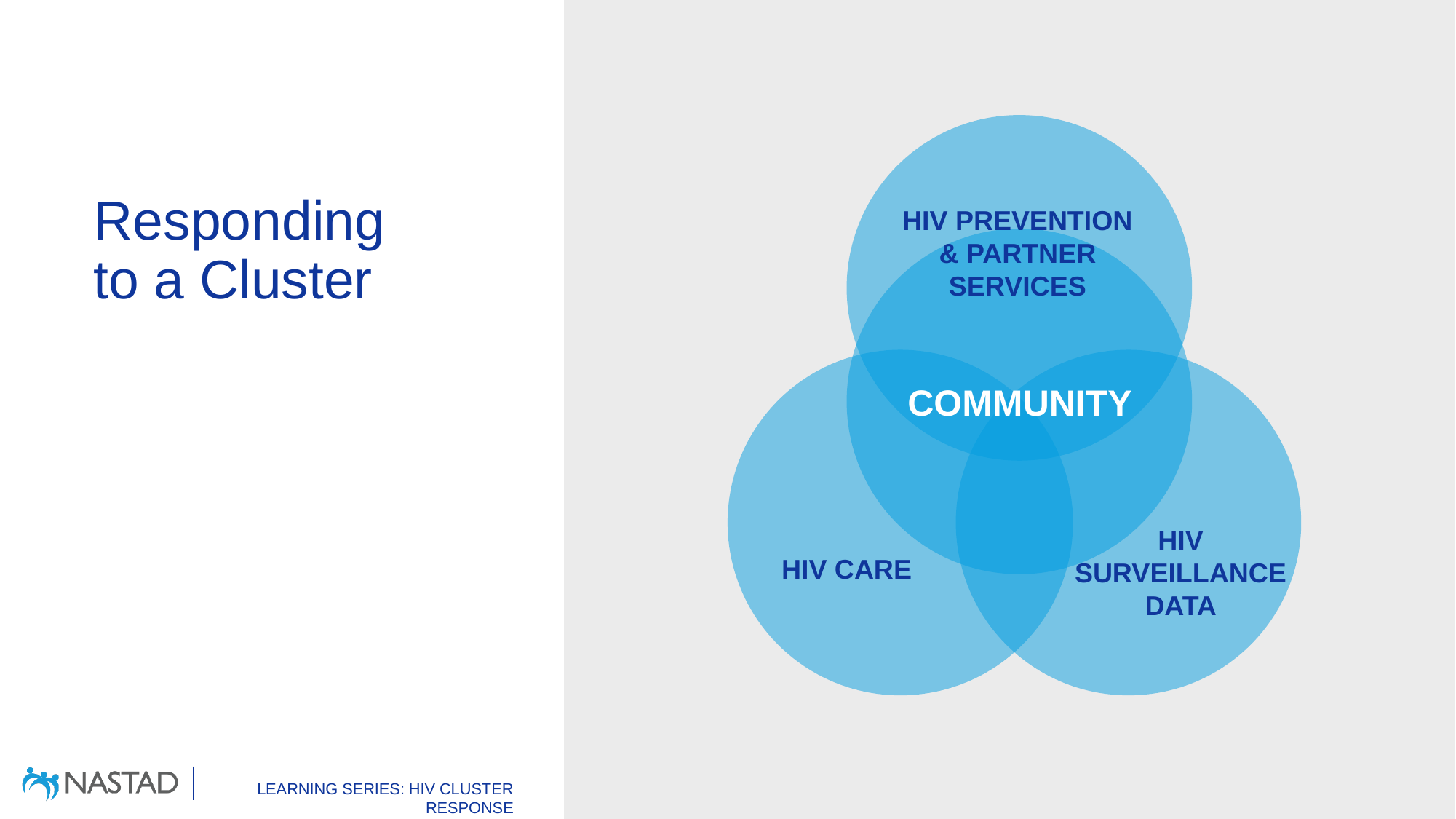

# Responding to a Cluster
HIV PREVENTION & PARTNER SERVICES

COMMUNITY
HIV SURVEILLANCE DATA
HIV CARE
66